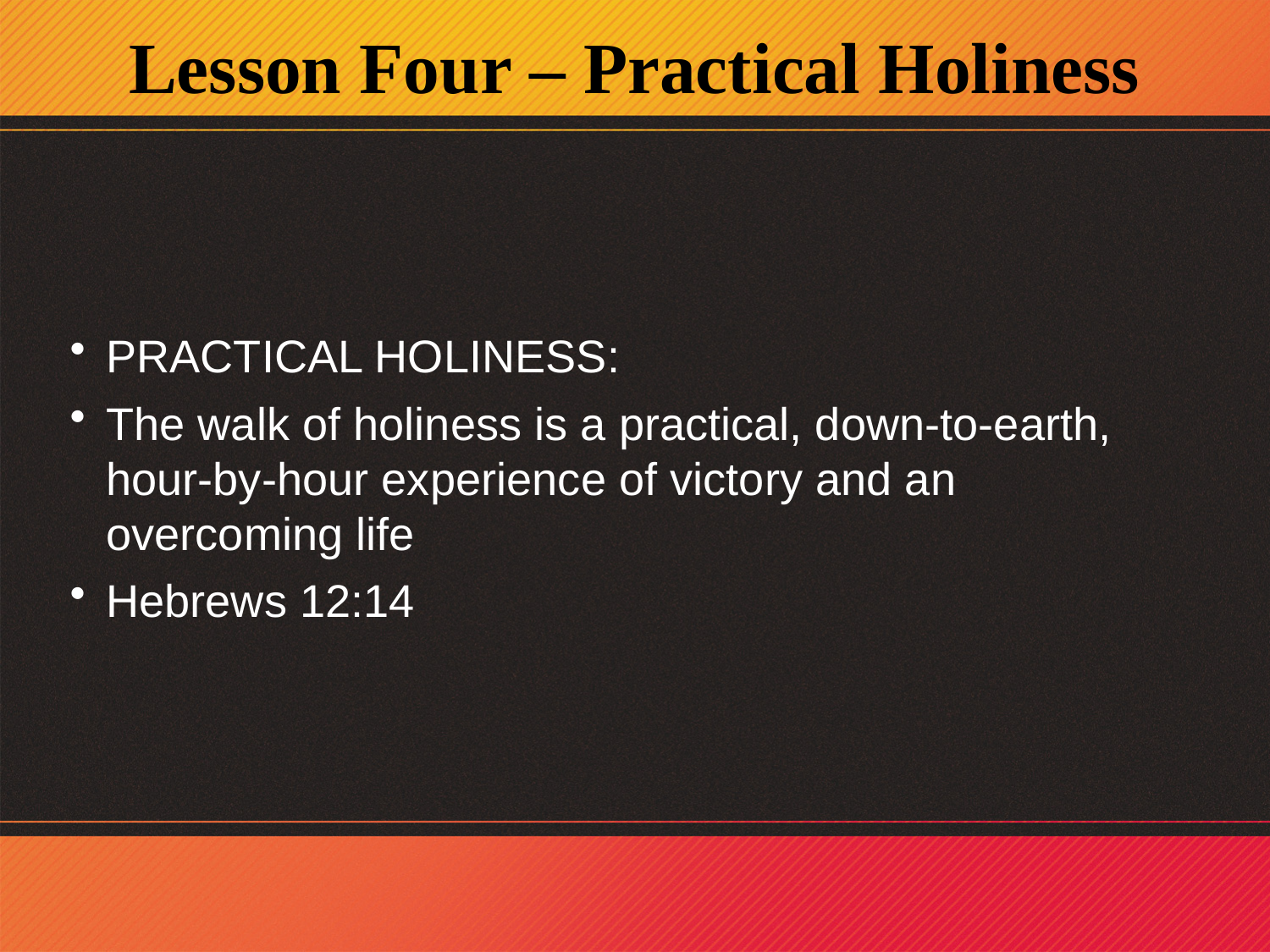

Lesson Four – Practical Holiness
PRACTICAL HOLINESS:
The walk of holiness is a practical, down-to-earth, hour-by-hour experience of victory and an overcoming life
Hebrews 12:14